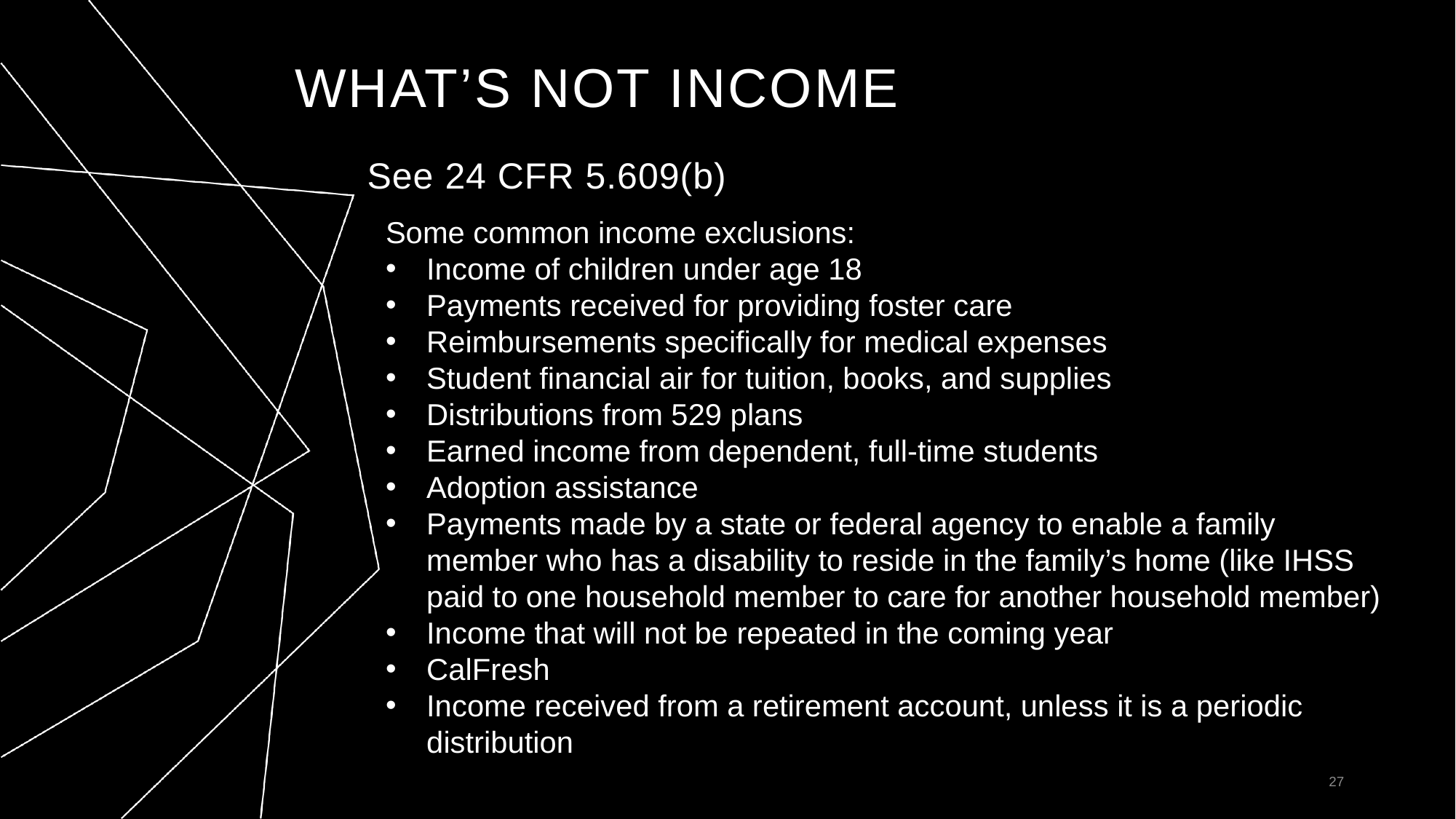

# What’s not income
See 24 CFR 5.609(b)
Some common income exclusions:
Income of children under age 18
Payments received for providing foster care
Reimbursements specifically for medical expenses
Student financial air for tuition, books, and supplies
Distributions from 529 plans
Earned income from dependent, full-time students
Adoption assistance
Payments made by a state or federal agency to enable a family member who has a disability to reside in the family’s home (like IHSS paid to one household member to care for another household member)
Income that will not be repeated in the coming year
CalFresh
Income received from a retirement account, unless it is a periodic distribution
27